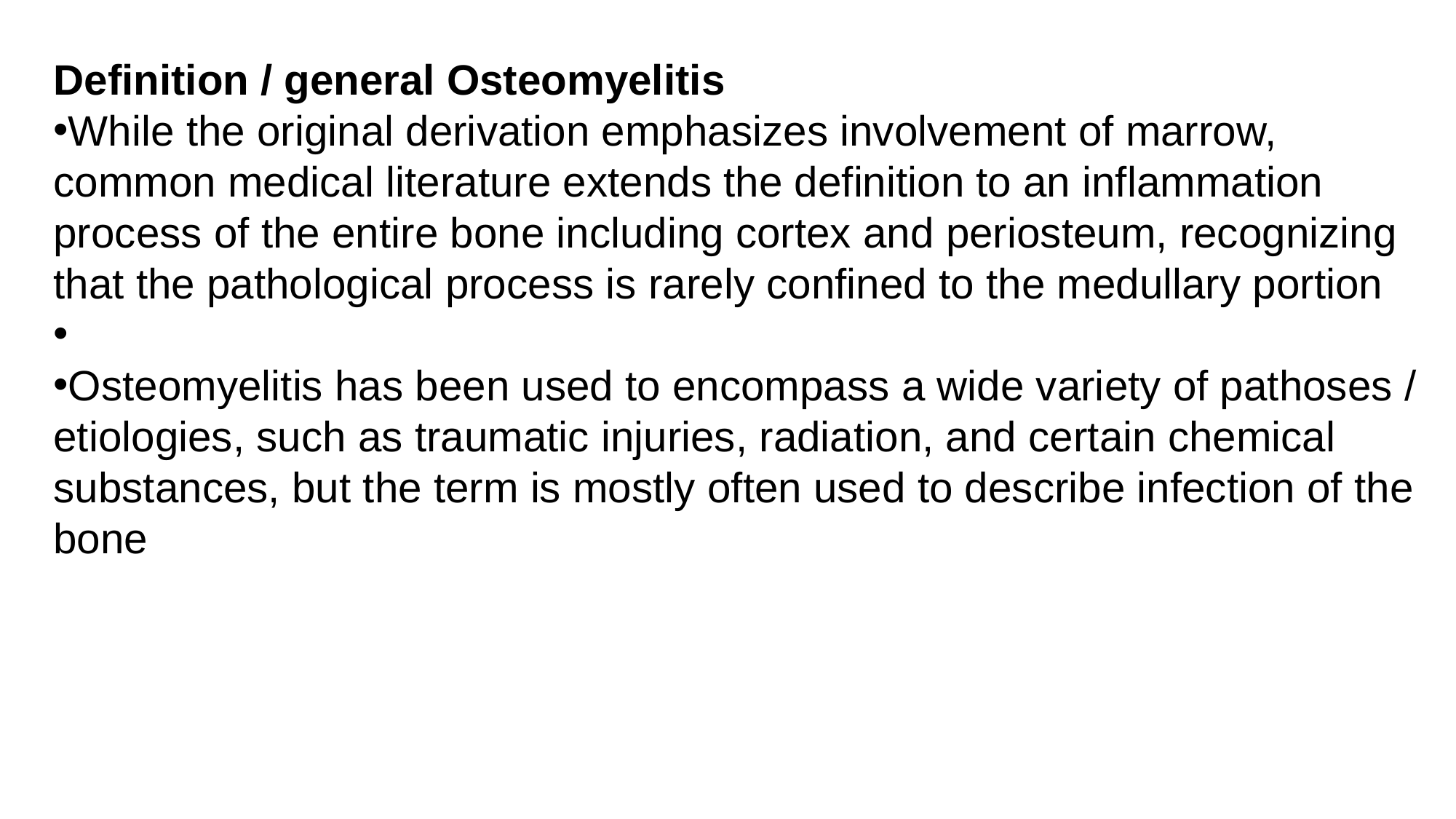

Definition / general Osteomyelitis
While the original derivation emphasizes involvement of marrow, common medical literature extends the definition to an inflammation process of the entire bone including cortex and periosteum, recognizing that the pathological process is rarely confined to the medullary portion

Osteomyelitis has been used to encompass a wide variety of pathoses / etiologies, such as traumatic injuries, radiation, and certain chemical substances, but the term is mostly often used to describe infection of the bone